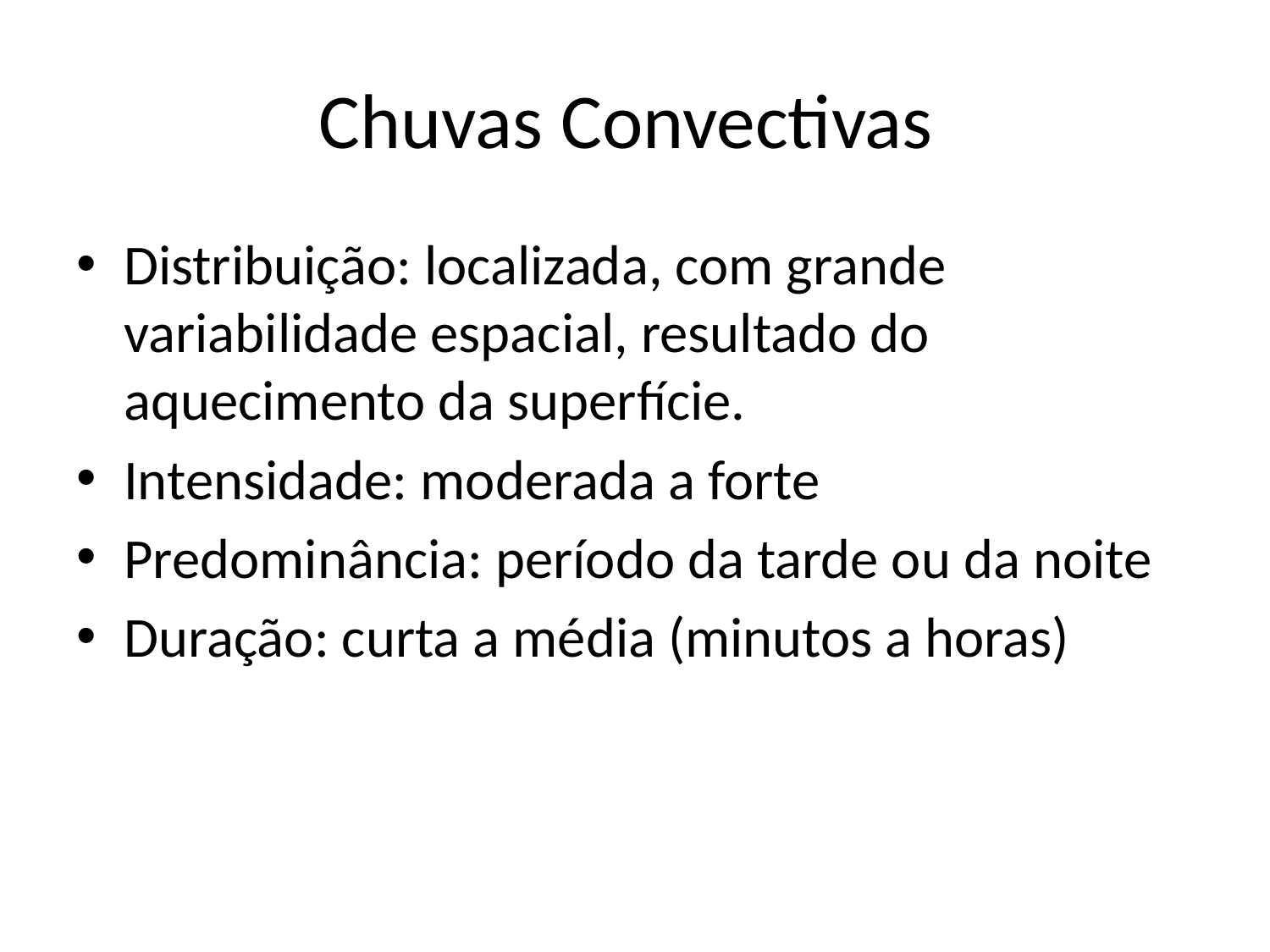

# Chuvas Convectivas
Distribuição: localizada, com grande variabilidade espacial, resultado do aquecimento da superfície.
Intensidade: moderada a forte
Predominância: período da tarde ou da noite
Duração: curta a média (minutos a horas)